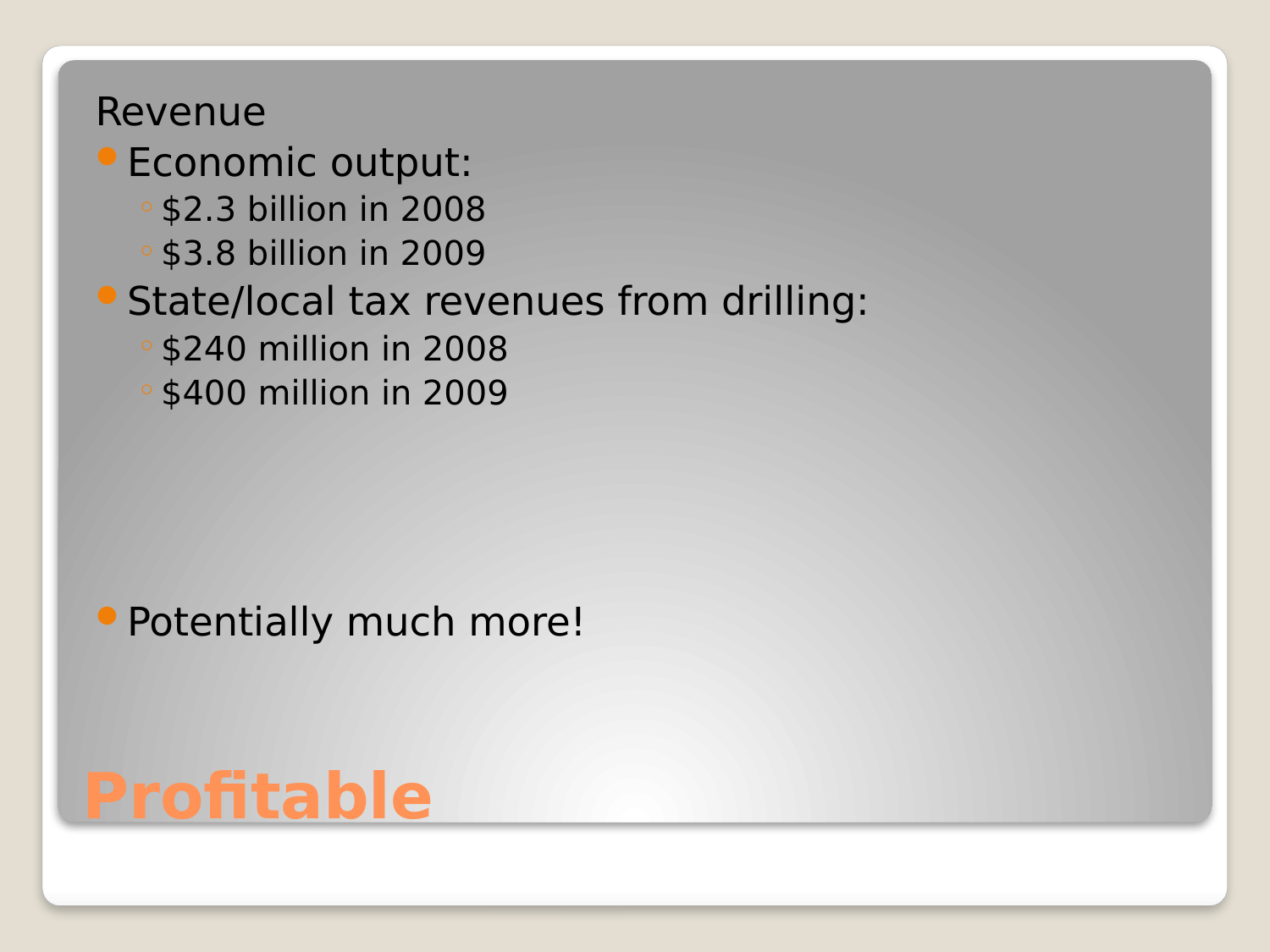

Revenue
Economic output:
$2.3 billion in 2008
$3.8 billion in 2009
State/local tax revenues from drilling:
$240 million in 2008
$400 million in 2009

Potentially much more!
# Profitable